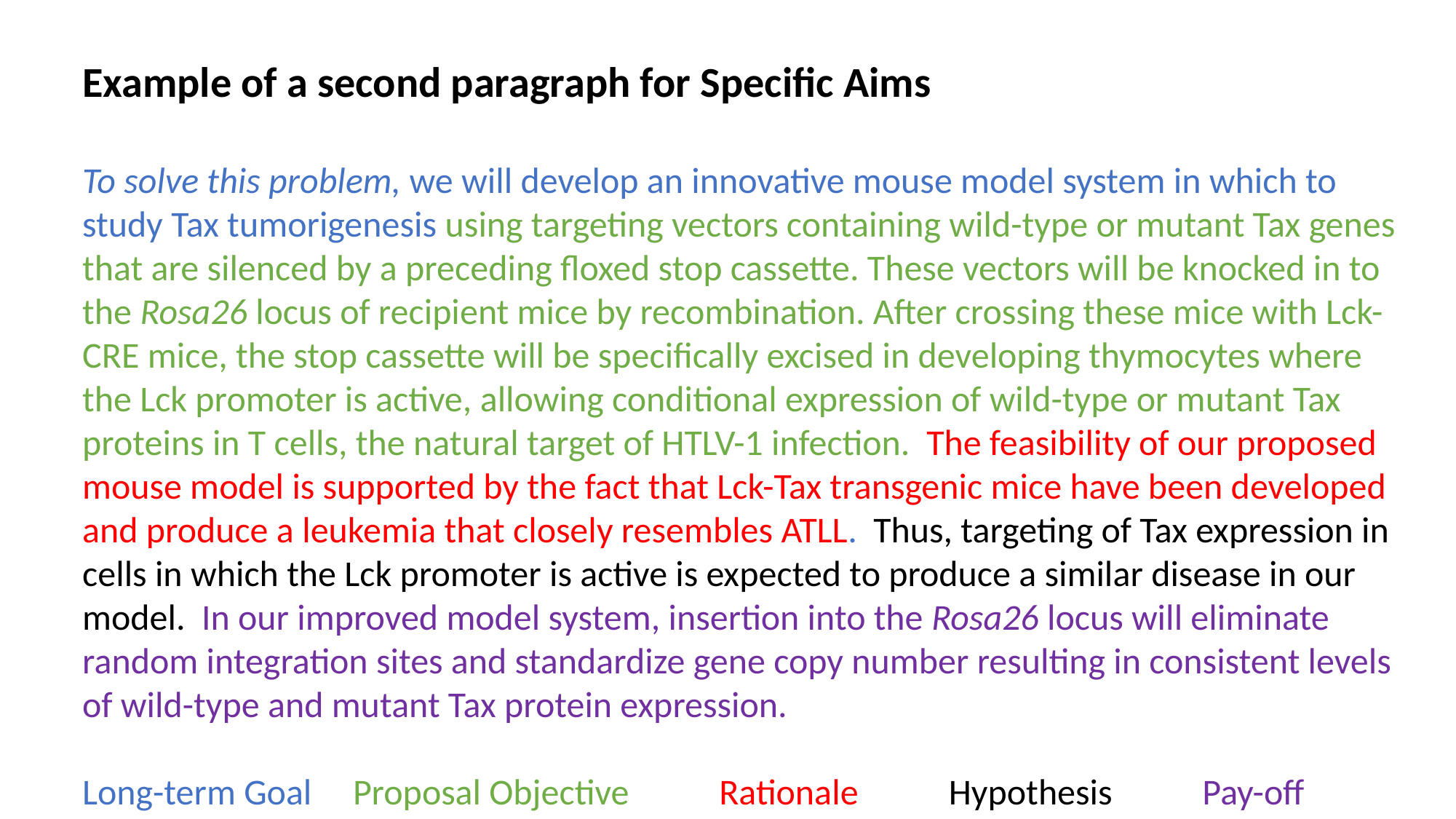

Example of a second paragraph for Specific Aims

To solve this problem, we will develop an innovative mouse model system in which to study Tax tumorigenesis using targeting vectors containing wild-type or mutant Tax genes that are silenced by a preceding floxed stop cassette. These vectors will be knocked in to the Rosa26 locus of recipient mice by recombination. After crossing these mice with Lck-CRE mice, the stop cassette will be specifically excised in developing thymocytes where the Lck promoter is active, allowing conditional expression of wild-type or mutant Tax proteins in T cells, the natural target of HTLV-1 infection.  The feasibility of our proposed mouse model is supported by the fact that Lck-Tax transgenic mice have been developed and produce a leukemia that closely resembles ATLL.  Thus, targeting of Tax expression in cells in which the Lck promoter is active is expected to produce a similar disease in our model.  In our improved model system, insertion into the Rosa26 locus will eliminate random integration sites and standardize gene copy number resulting in consistent levels of wild-type and mutant Tax protein expression.

Long-term Goal     Proposal Objective           Rationale           Hypothesis           Pay-off